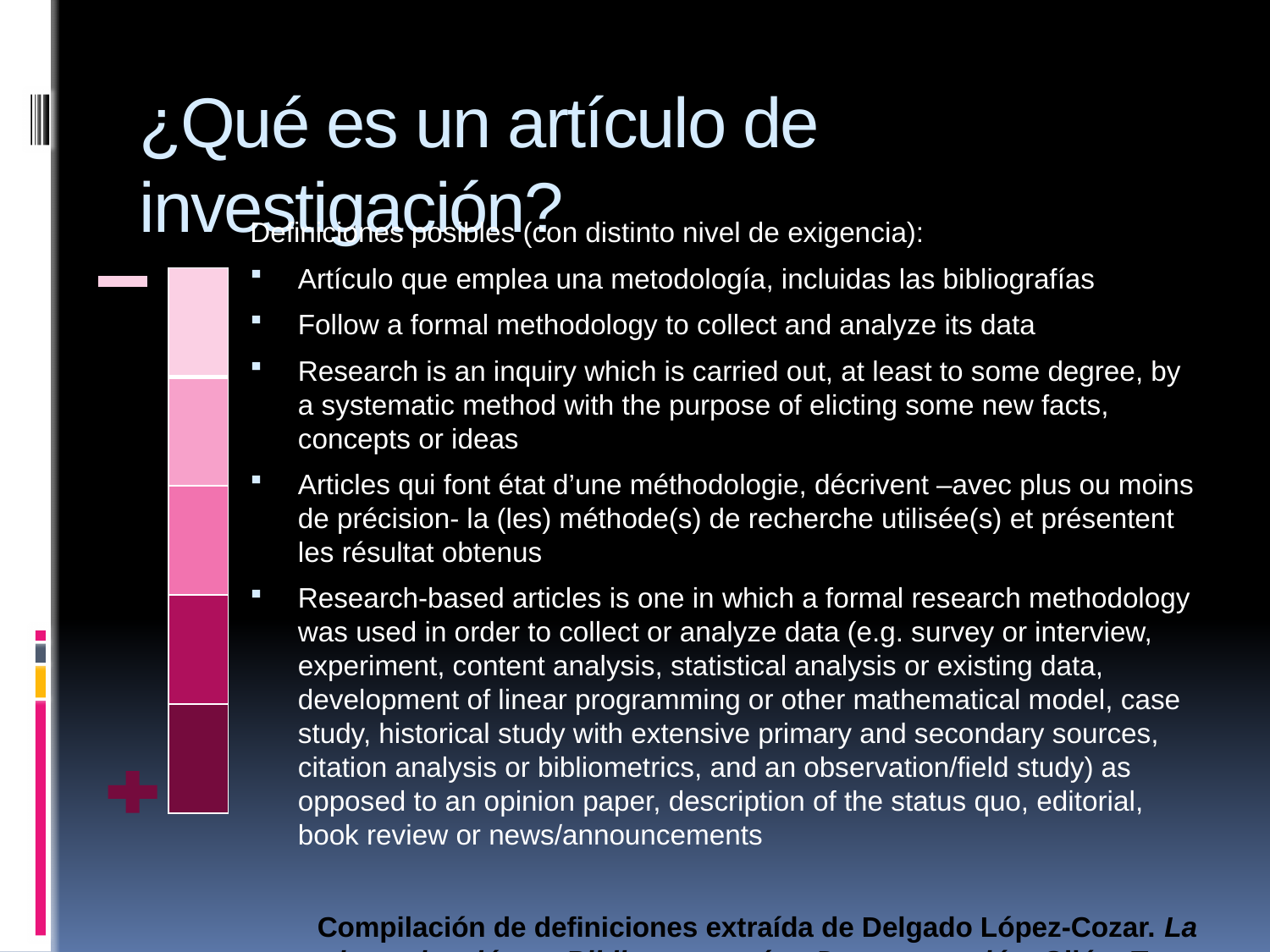

# ¿Qué es un artículo de investigación?
Definiciones posibles (con distinto nivel de exigencia):
Artículo que emplea una metodología, incluidas las bibliografías
Follow a formal methodology to collect and analyze its data
Research is an inquiry which is carried out, at least to some degree, by a systematic method with the purpose of elicting some new facts, concepts or ideas
Articles qui font état d’une méthodologie, décrivent –avec plus ou moins de précision- la (les) méthode(s) de recherche utilisée(s) et présentent les résultat obtenus
Research-based articles is one in which a formal research methodology was used in order to collect or analyze data (e.g. survey or interview, experiment, content analysis, statistical analysis or existing data, development of linear programming or other mathematical model, case study, historical study with extensive primary and secondary sources, citation analysis or bibliometrics, and an observation/field study) as opposed to an opinion paper, description of the status quo, editorial, book review or news/announcements

Compilación de definiciones extraída de Delgado López-Cozar. La investigación en Biblioteconomía y Documentación. Gijón: Trea, 2002.

|  |
| --- |
|  |
|  |
|  |
|  |